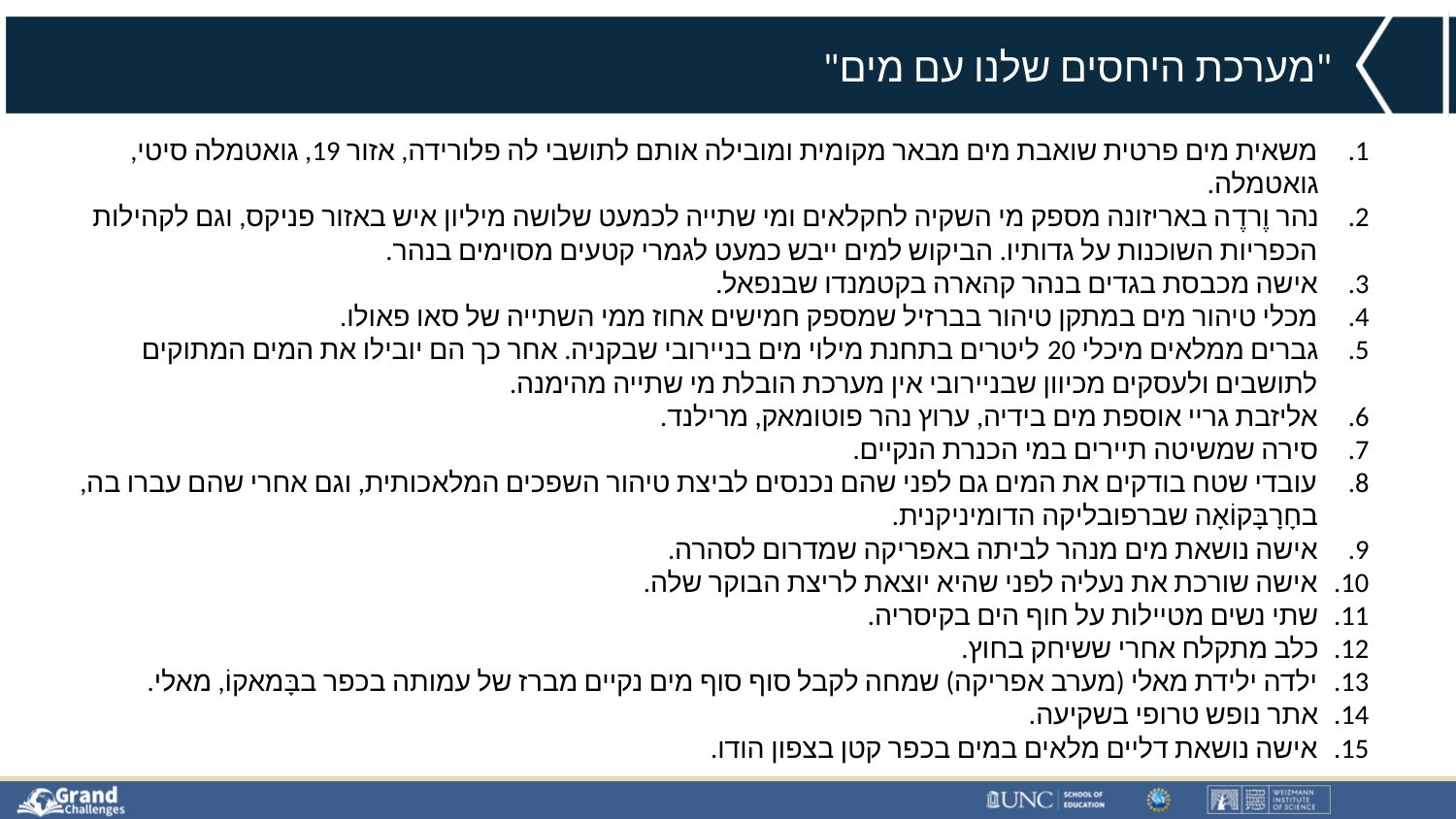

"מערכת היחסים שלנו עם מים"
# משאית מים פרטית שואבת מים מבאר מקומית ומובילה אותם לתושבי לה פלורידה, אזור 19, גואטמלה סיטי, גואטמלה.
נהר וֶרדֶה באריזונה מספק מי השקיה לחקלאים ומי שתייה לכמעט שלושה מיליון איש באזור פניקס, וגם לקהילות הכפריות השוכנות על גדותיו. הביקוש למים ייבש כמעט לגמרי קטעים מסוימים בנהר.
אישה מכבסת בגדים בנהר קהארה בקטמנדו שבנפאל.
מכלי טיהור מים במתקן טיהור בברזיל שמספק חמישים אחוז ממי השתייה של סאו פאולו.
גברים ממלאים מיכלי 20 ליטרים בתחנת מילוי מים בניירובי שבקניה. אחר כך הם יובילו את המים המתוקים לתושבים ולעסקים מכיוון שבניירובי אין מערכת הובלת מי שתייה מהימנה.
אליזבת גריי אוספת מים בידיה, ערוץ נהר פוטומאק, מרילנד.
סירה שמשיטה תיירים במי הכנרת הנקיים.
עובדי שטח בודקים את המים גם לפני שהם נכנסים לביצת טיהור השפכים המלאכותית, וגם אחרי שהם עברו בה, בחָרָבָּקוֹאָה שברפובליקה הדומיניקנית.
אישה נושאת מים מנהר לביתה באפריקה שמדרום לסהרה.
אישה שורכת את נעליה לפני שהיא יוצאת לריצת הבוקר שלה.
שתי נשים מטיילות על חוף הים בקיסריה.
כלב מתקלח אחרי ששיחק בחוץ.
ילדה ילידת מאלי (מערב אפריקה) שמחה לקבל סוף סוף מים נקיים מברז של עמותה בכפר בבָּמאקוֹ, מאלי.
אתר נופש טרופי בשקיעה.
אישה נושאת דליים מלאים במים בכפר קטן בצפון הודו.